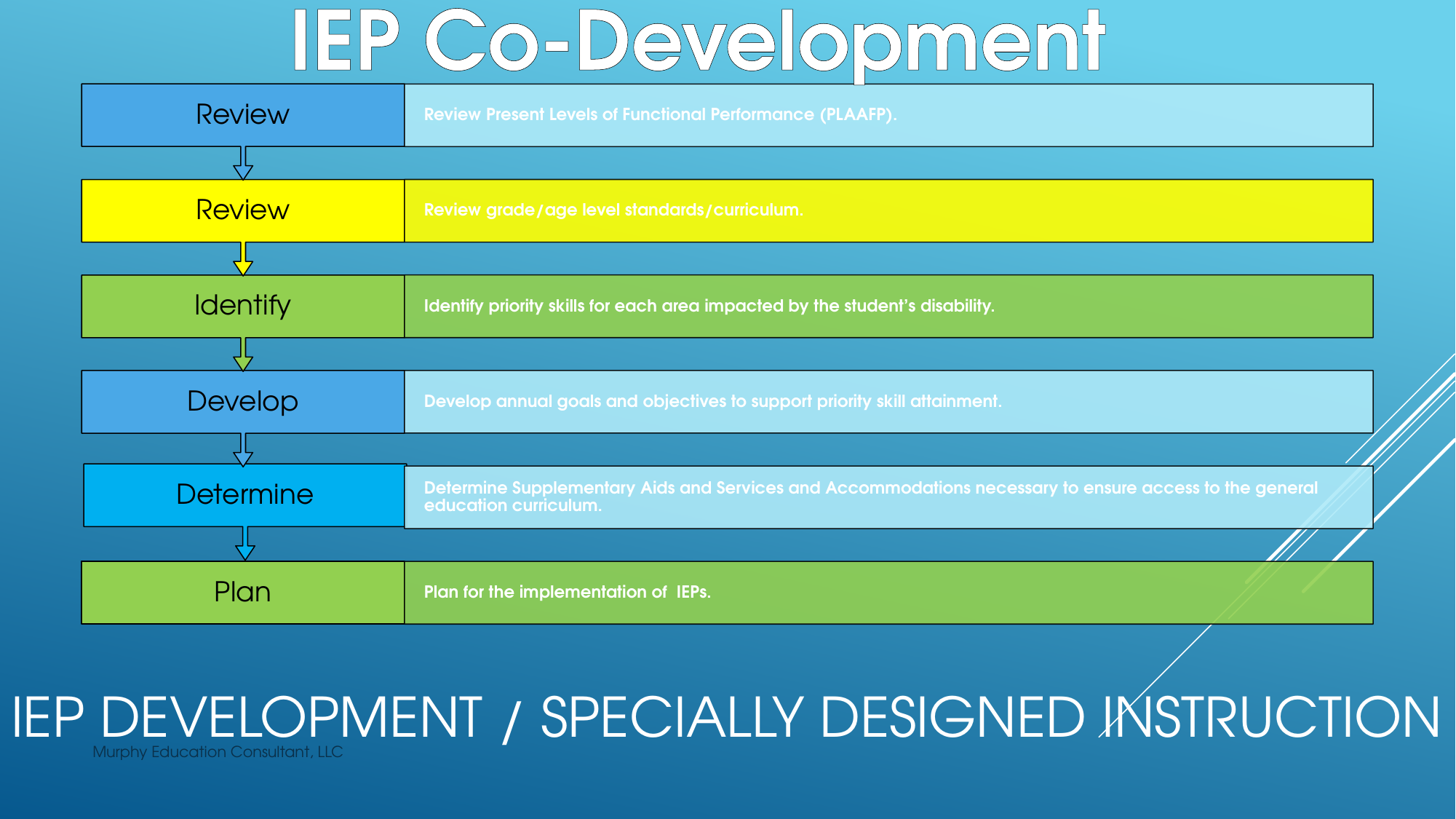

IEP Co-Development
Plan
Plan for the implementation of  IEPs.
Determine
Determine Supplementary Aids and Services and Accommodations necessary to ensure access to the general education curriculum.
Develop
Develop annual goals and objectives to support priority skill attainment.
Identify
Identify priority skills for each area impacted by the student’s disability.
Review
Review grade/age level standards/curriculum.
Review
Review Present Levels of Functional Performance (PLAAFP).
# IEP Development / Specially Designed Instruction
Murphy Education Consultant, LLC